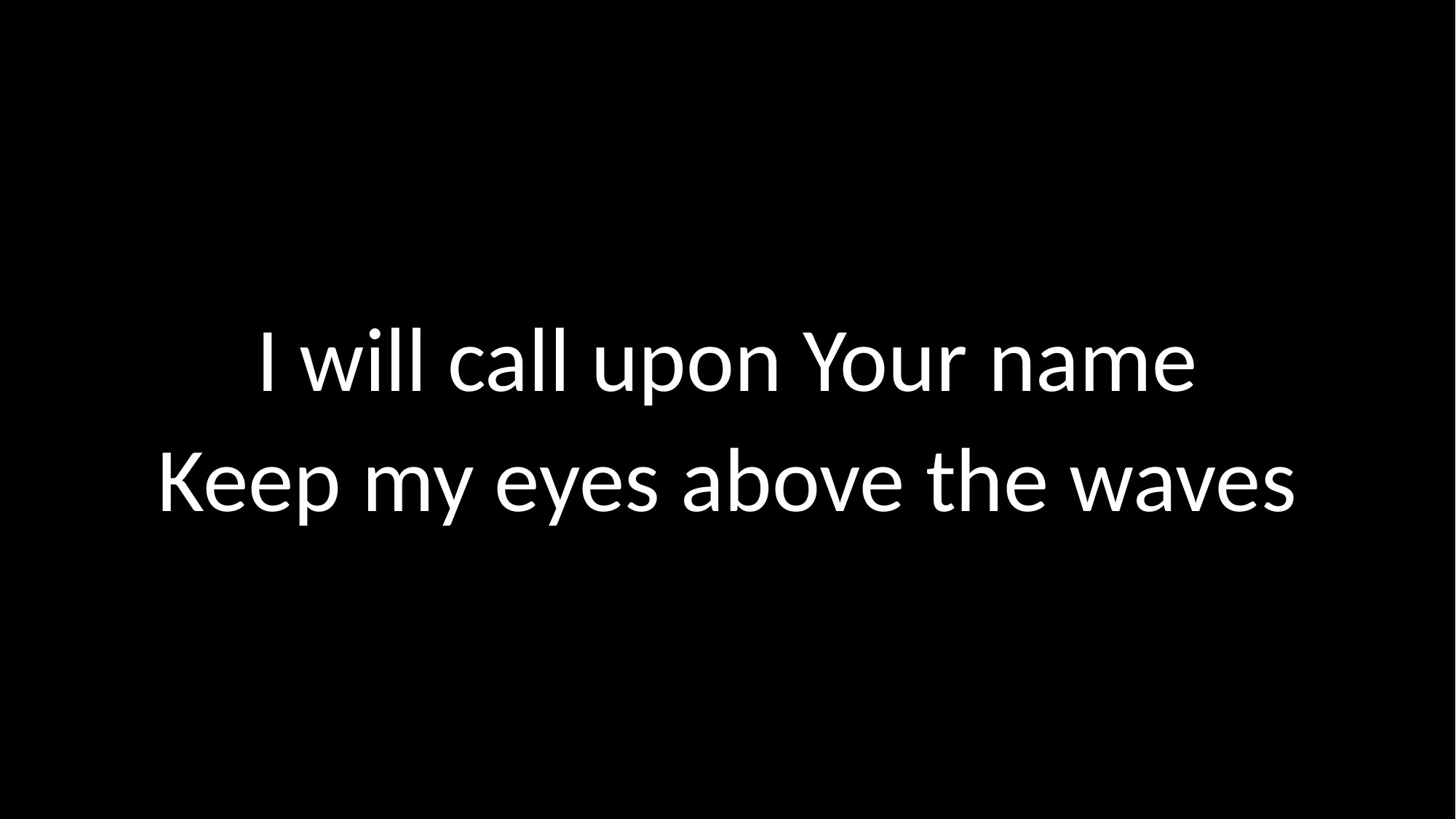

I will call upon Your name
Keep my eyes above the waves